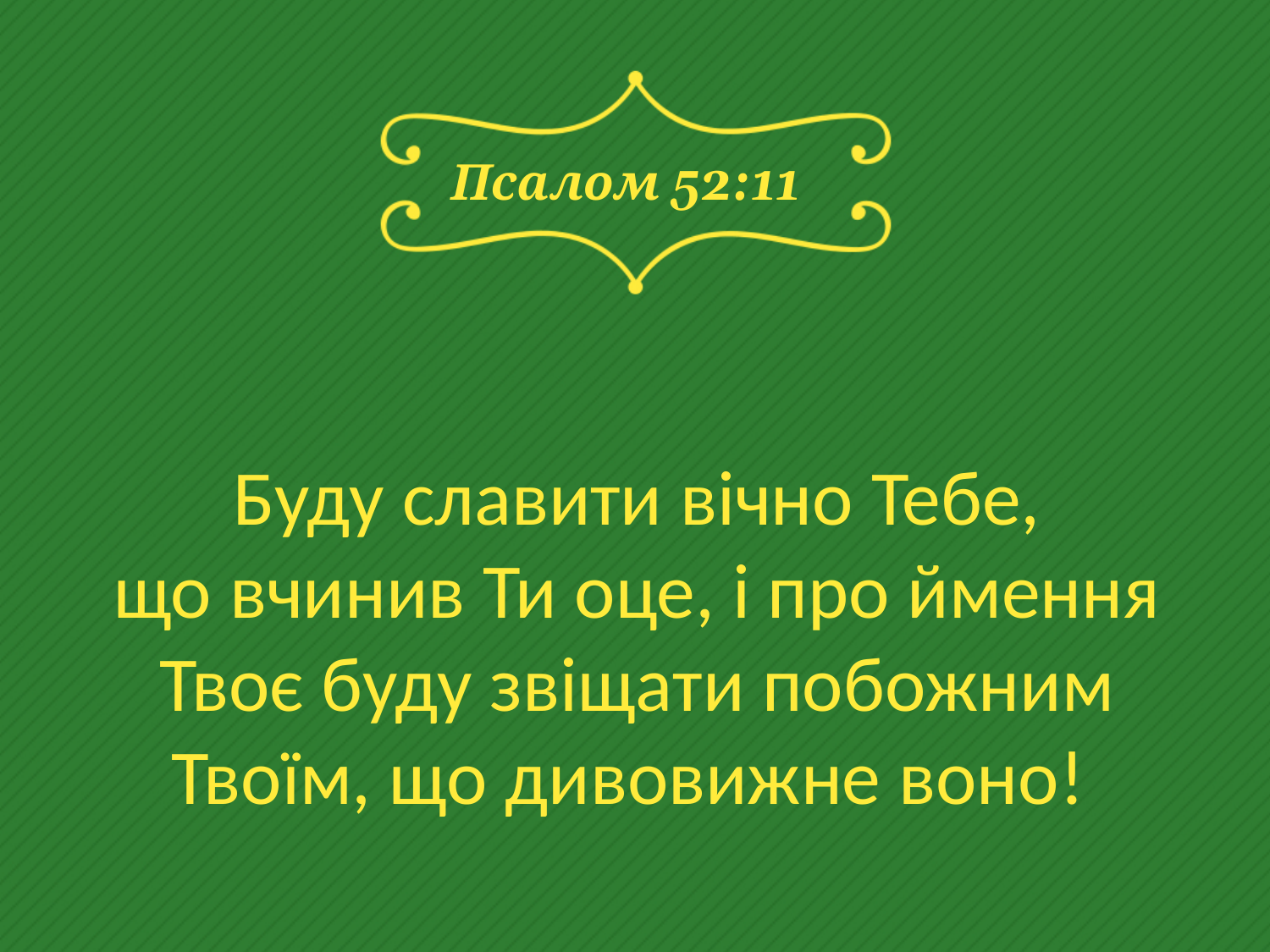

# Псалом 52:11

Буду славити вічно Тебе,
що вчинив Ти оце, і про ймення Твоє буду звіщати побожним Твоїм, що дивовижне воно!